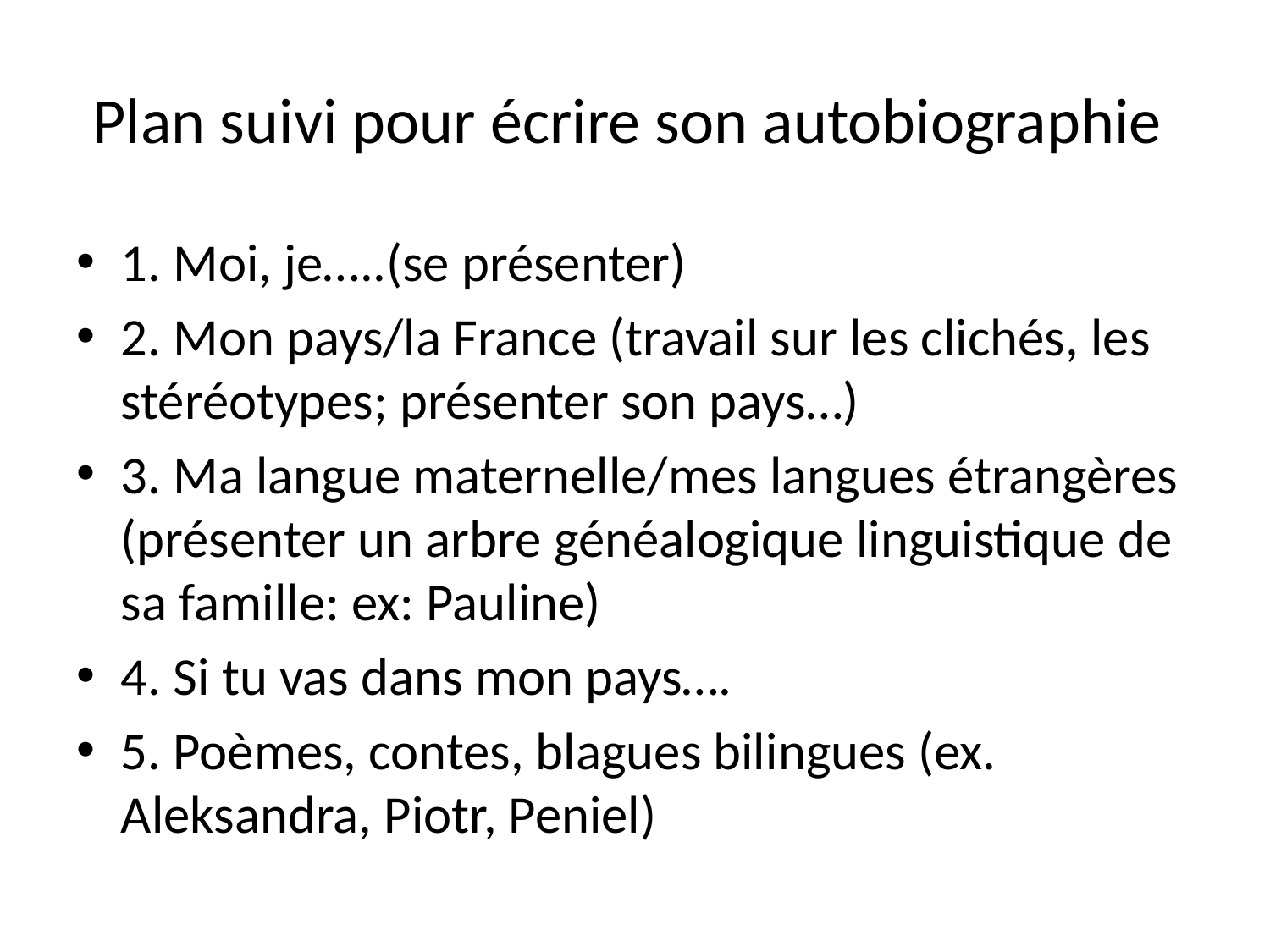

# Plan suivi pour écrire son autobiographie
1. Moi, je…..(se présenter)
2. Mon pays/la France (travail sur les clichés, les stéréotypes; présenter son pays…)
3. Ma langue maternelle/mes langues étrangères (présenter un arbre généalogique linguistique de sa famille: ex: Pauline)
4. Si tu vas dans mon pays….
5. Poèmes, contes, blagues bilingues (ex. Aleksandra, Piotr, Peniel)